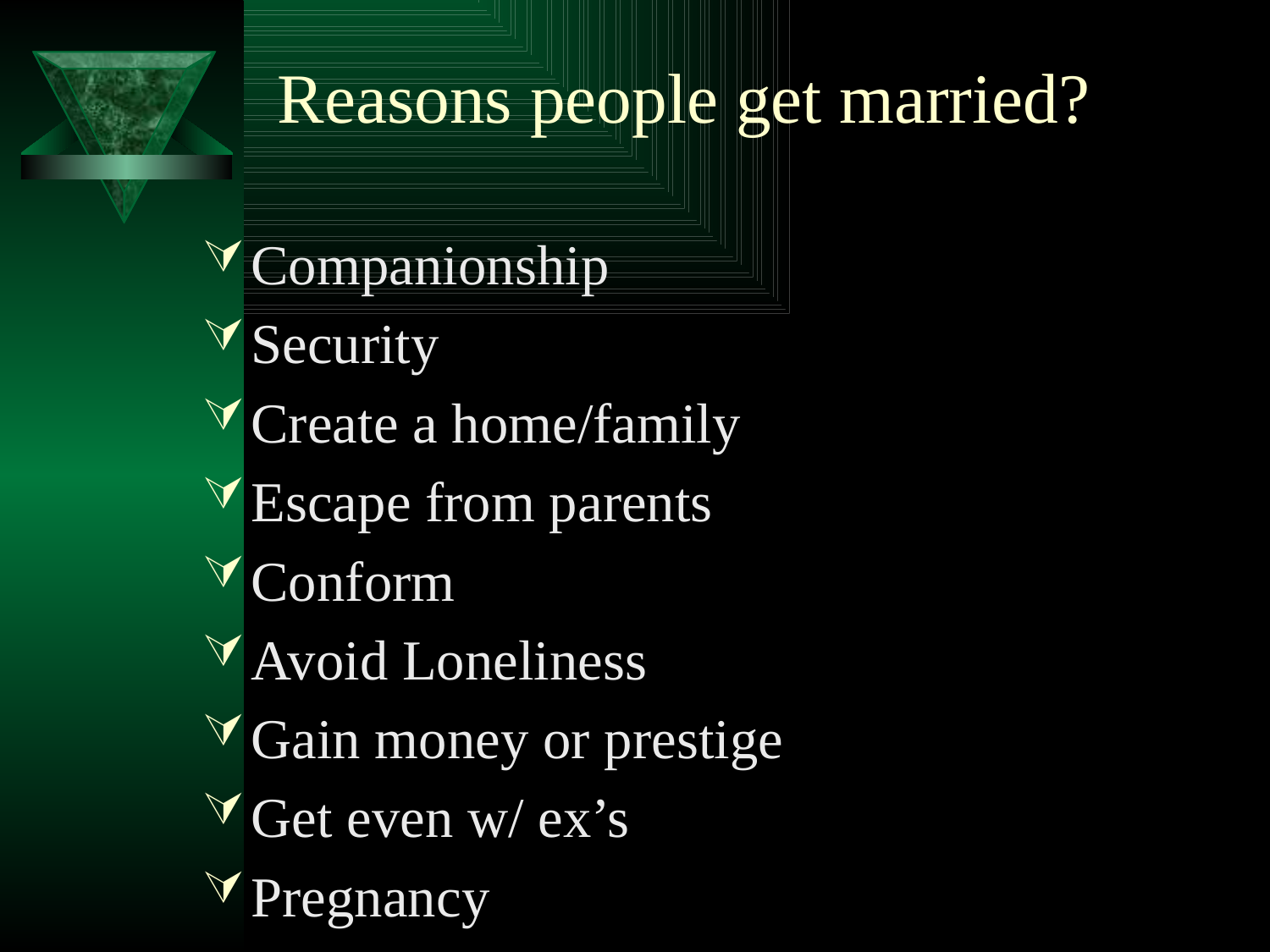

# Reasons people get married?
Companionship
Security
Create a home/family
Escape from parents
Conform
Avoid Loneliness
Gain money or prestige
Get even w/ ex’s
Pregnancy